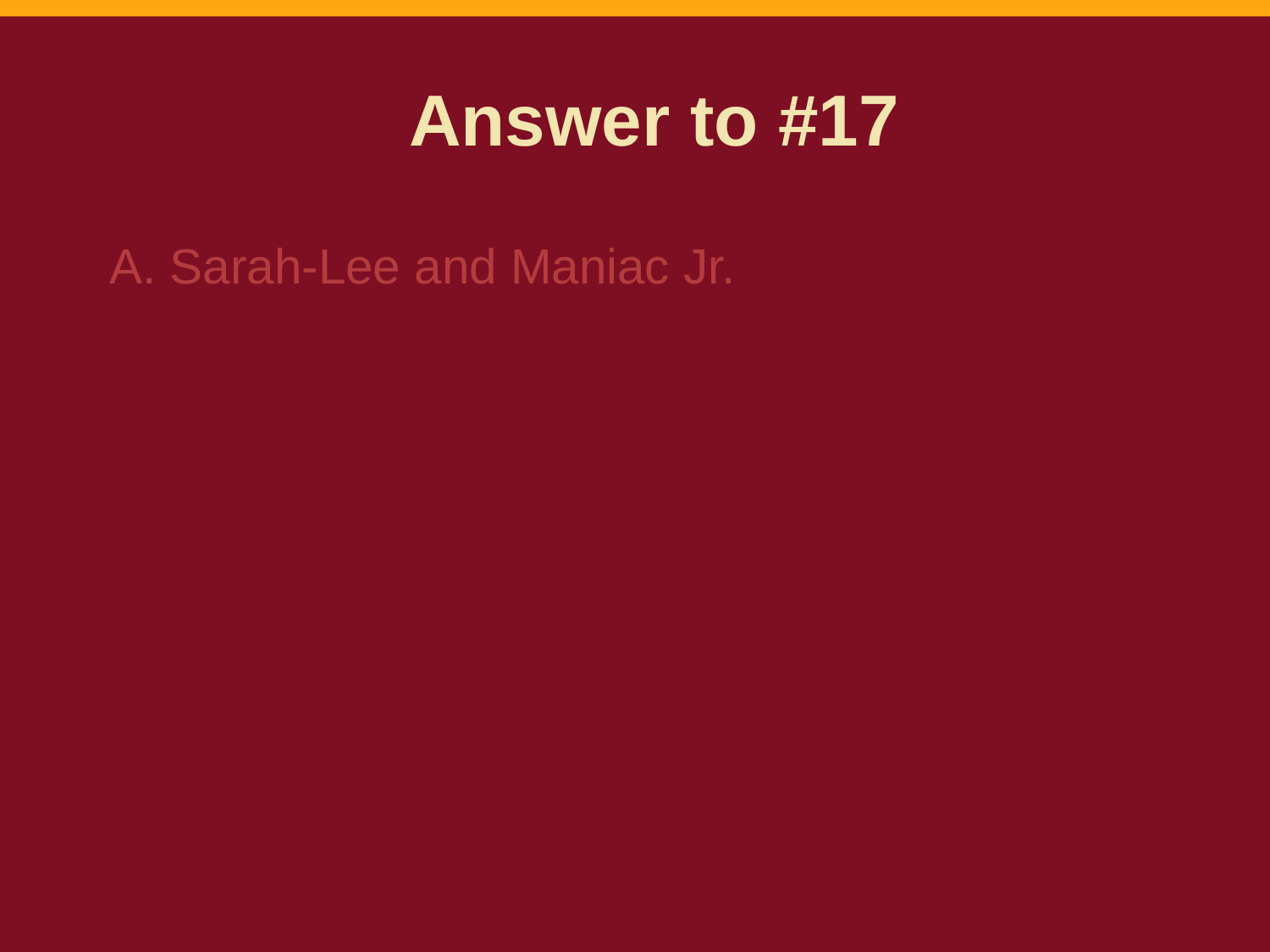

# Answer to #17
A. Sarah-Lee and Maniac Jr.